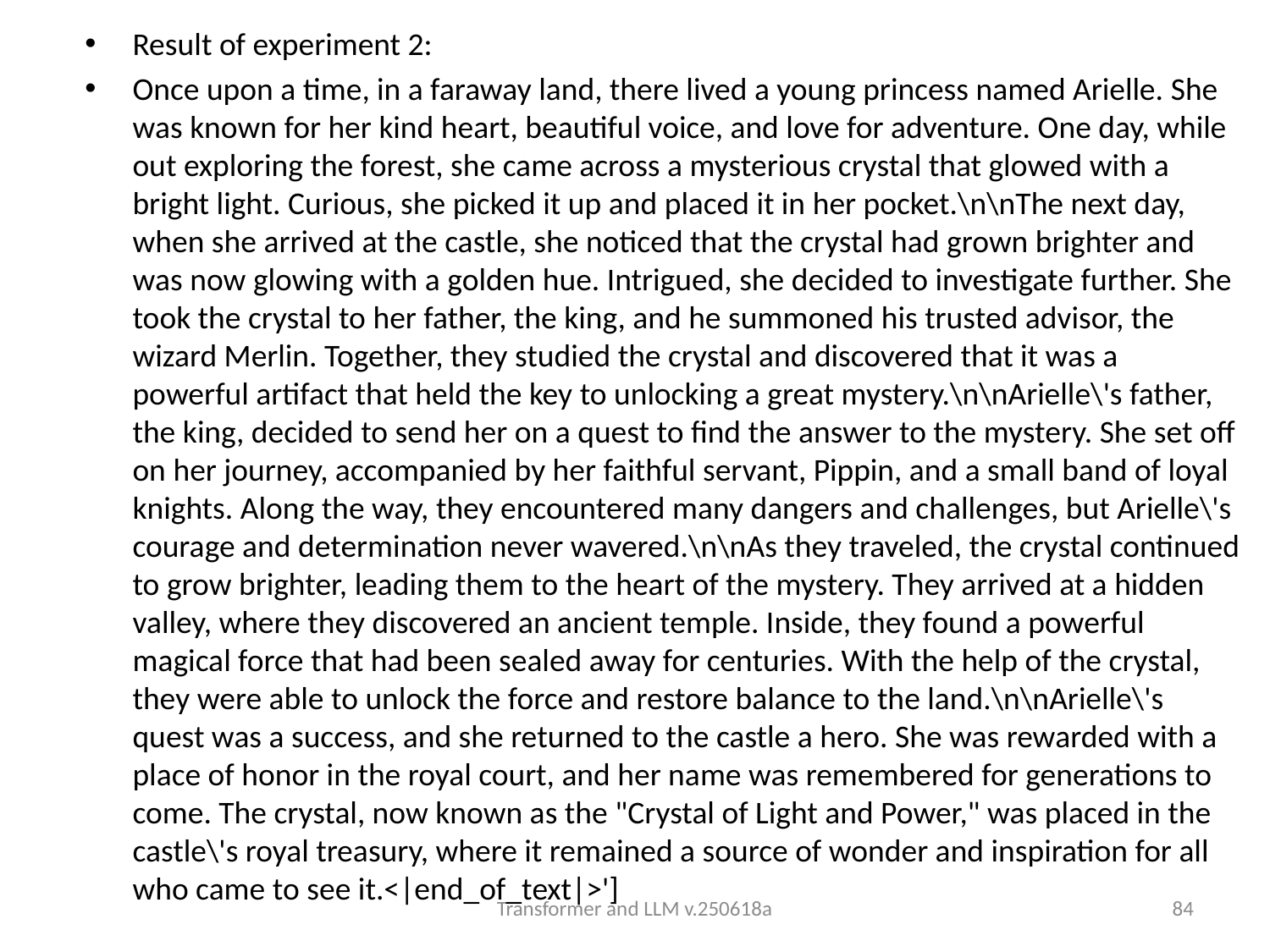

Result of experiment 2:
Once upon a time, in a faraway land, there lived a young princess named Arielle. She was known for her kind heart, beautiful voice, and love for adventure. One day, while out exploring the forest, she came across a mysterious crystal that glowed with a bright light. Curious, she picked it up and placed it in her pocket.\n\nThe next day, when she arrived at the castle, she noticed that the crystal had grown brighter and was now glowing with a golden hue. Intrigued, she decided to investigate further. She took the crystal to her father, the king, and he summoned his trusted advisor, the wizard Merlin. Together, they studied the crystal and discovered that it was a powerful artifact that held the key to unlocking a great mystery.\n\nArielle\'s father, the king, decided to send her on a quest to find the answer to the mystery. She set off on her journey, accompanied by her faithful servant, Pippin, and a small band of loyal knights. Along the way, they encountered many dangers and challenges, but Arielle\'s courage and determination never wavered.\n\nAs they traveled, the crystal continued to grow brighter, leading them to the heart of the mystery. They arrived at a hidden valley, where they discovered an ancient temple. Inside, they found a powerful magical force that had been sealed away for centuries. With the help of the crystal, they were able to unlock the force and restore balance to the land.\n\nArielle\'s quest was a success, and she returned to the castle a hero. She was rewarded with a place of honor in the royal court, and her name was remembered for generations to come. The crystal, now known as the "Crystal of Light and Power," was placed in the castle\'s royal treasury, where it remained a source of wonder and inspiration for all who came to see it.<|end_of_text|>']
#
Transformer and LLM v.250618a
84